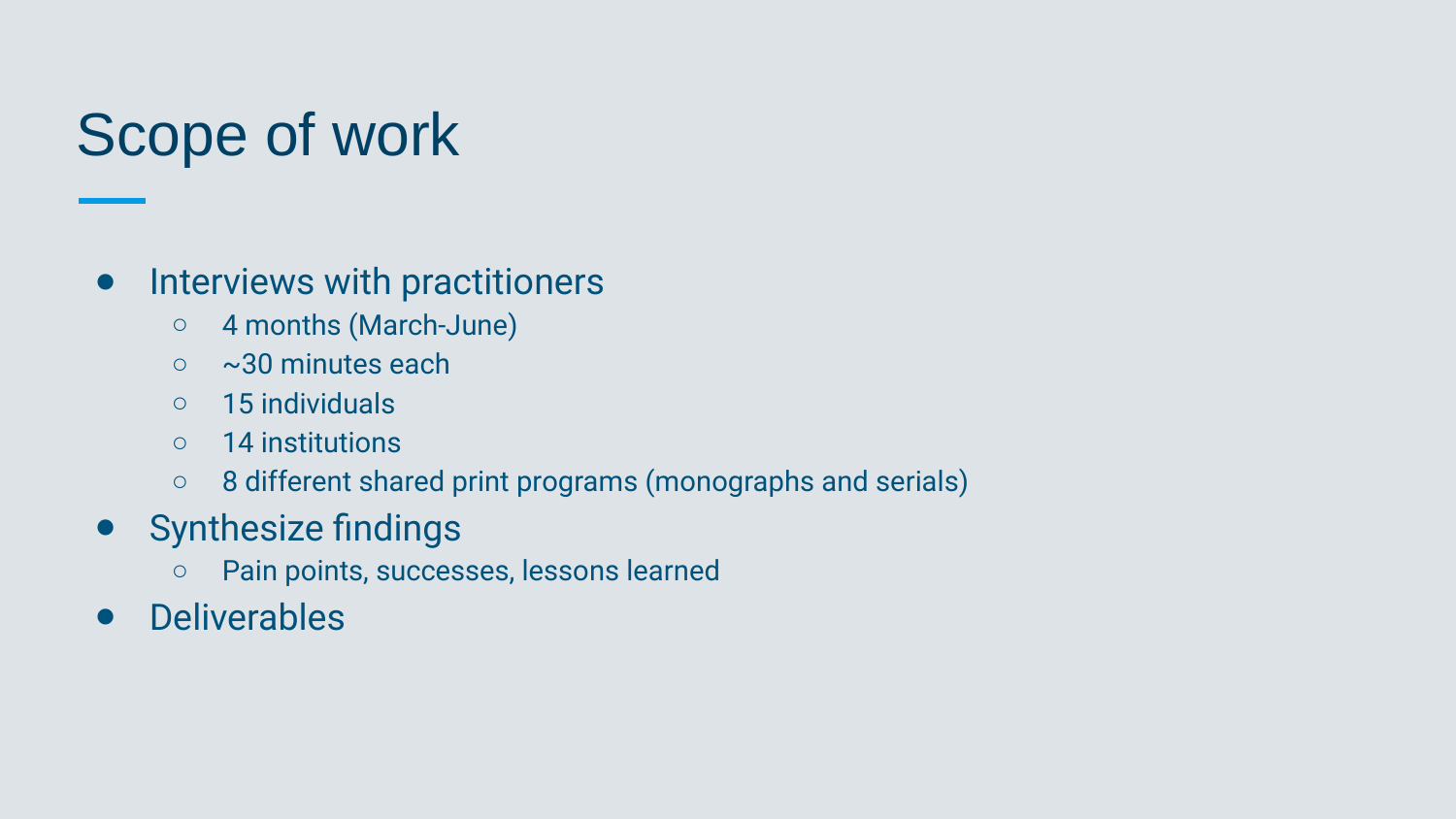

# Scope of work
Interviews with practitioners
4 months (March-June)
~30 minutes each
15 individuals
14 institutions
8 different shared print programs (monographs and serials)
Synthesize findings
Pain points, successes, lessons learned
Deliverables